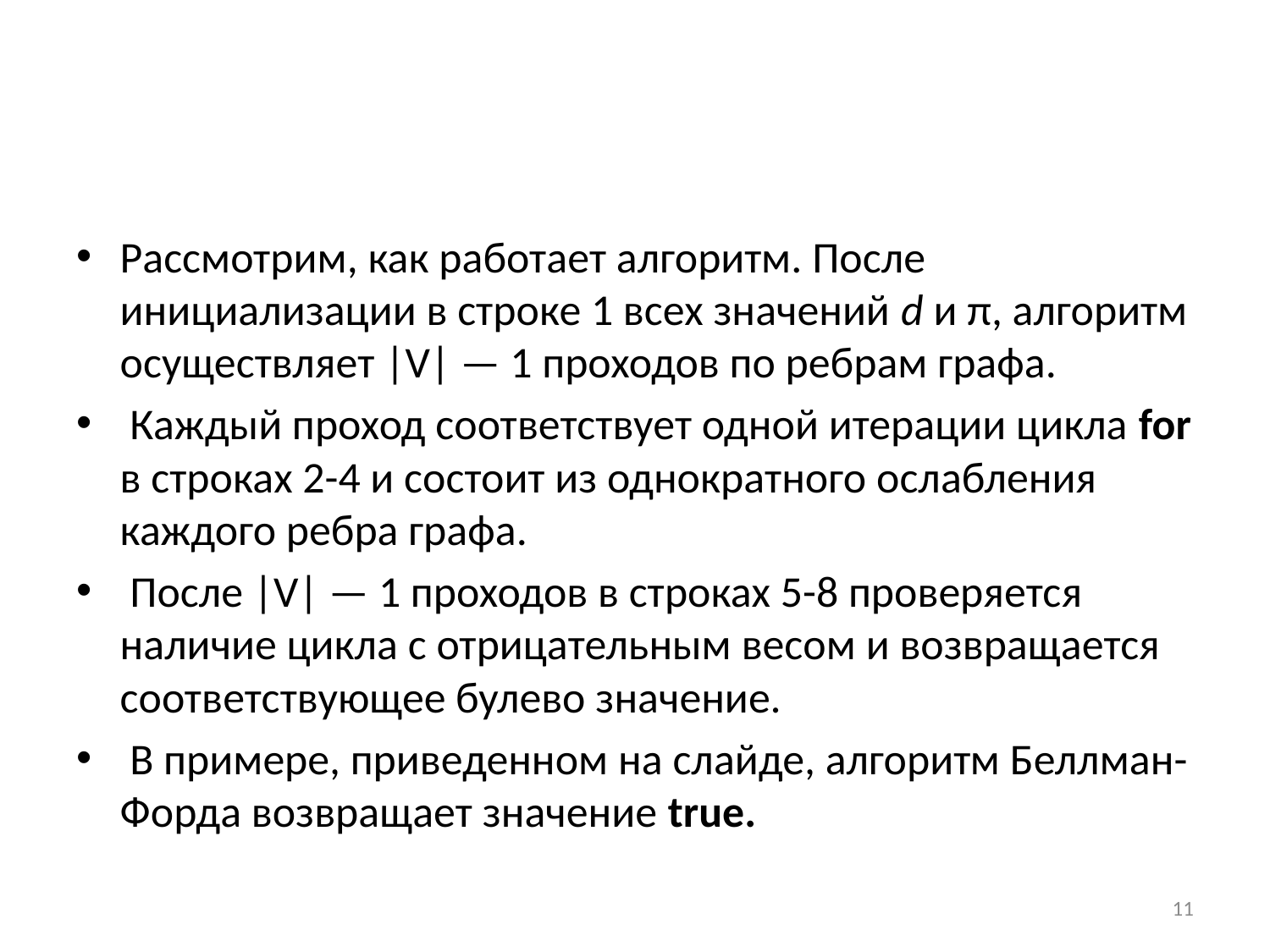

#
Рассмотрим, как работает алгоритм. После инициализации в строке 1 всех значений d и π, алгоритм осуществляет |V| — 1 проходов по ребрам графа.
 Каждый проход соответствует одной итерации цикла for в строках 2-4 и состоит из однократного ослабления каждого ребра графа.
 После |V| — 1 проходов в строках 5-8 проверяется наличие цикла с отрицательным весом и возвращается соответствующее булево значение.
 В примере, приведенном на слайде, алгоритм Беллман-Форда возвращает значение true.

11